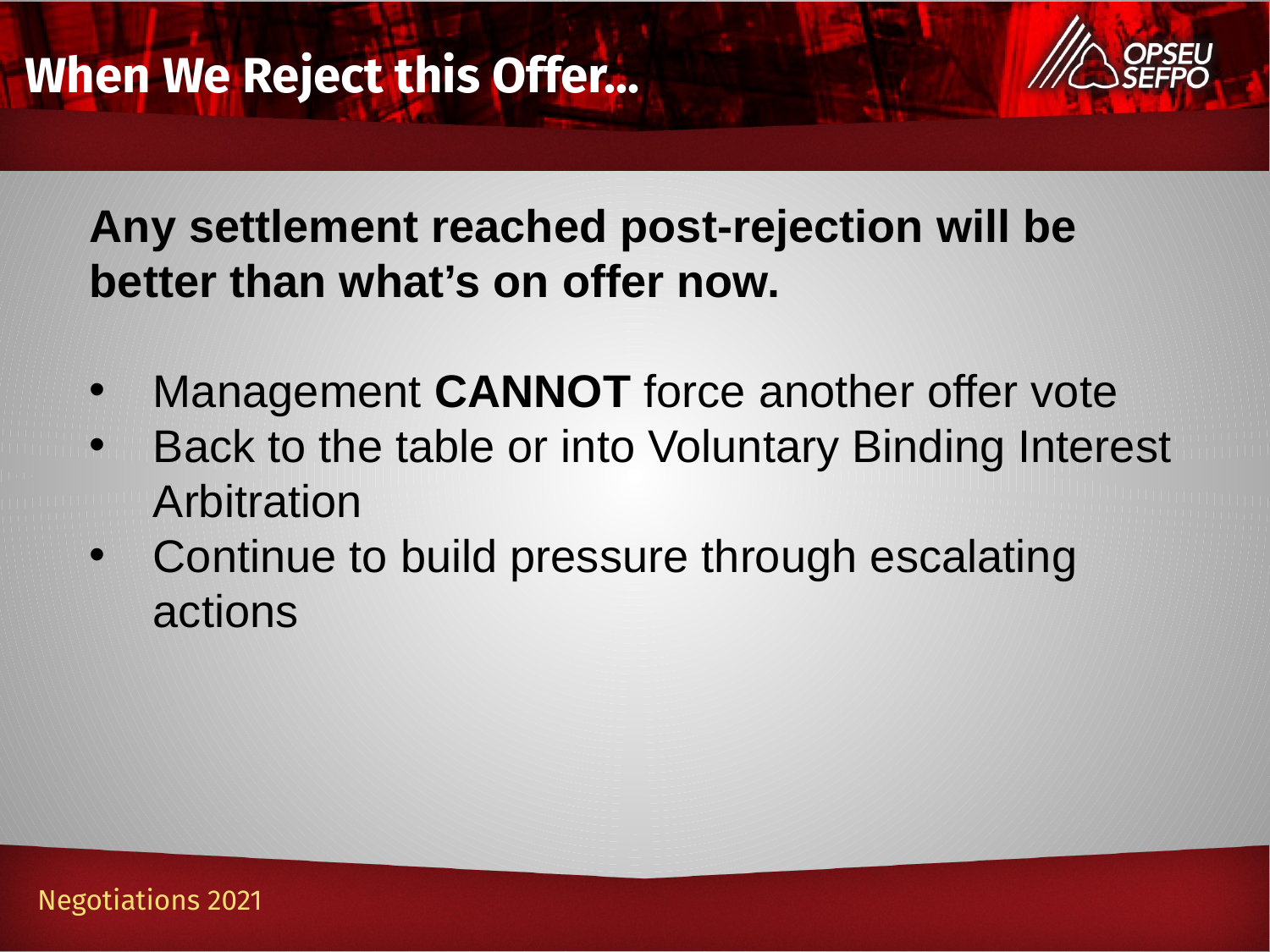

When We Reject this Offer...
Any settlement reached post-rejection will be better than what’s on offer now.

Management CANNOT force another offer vote
Back to the table or into Voluntary Binding Interest Arbitration
Continue to build pressure through escalating actions